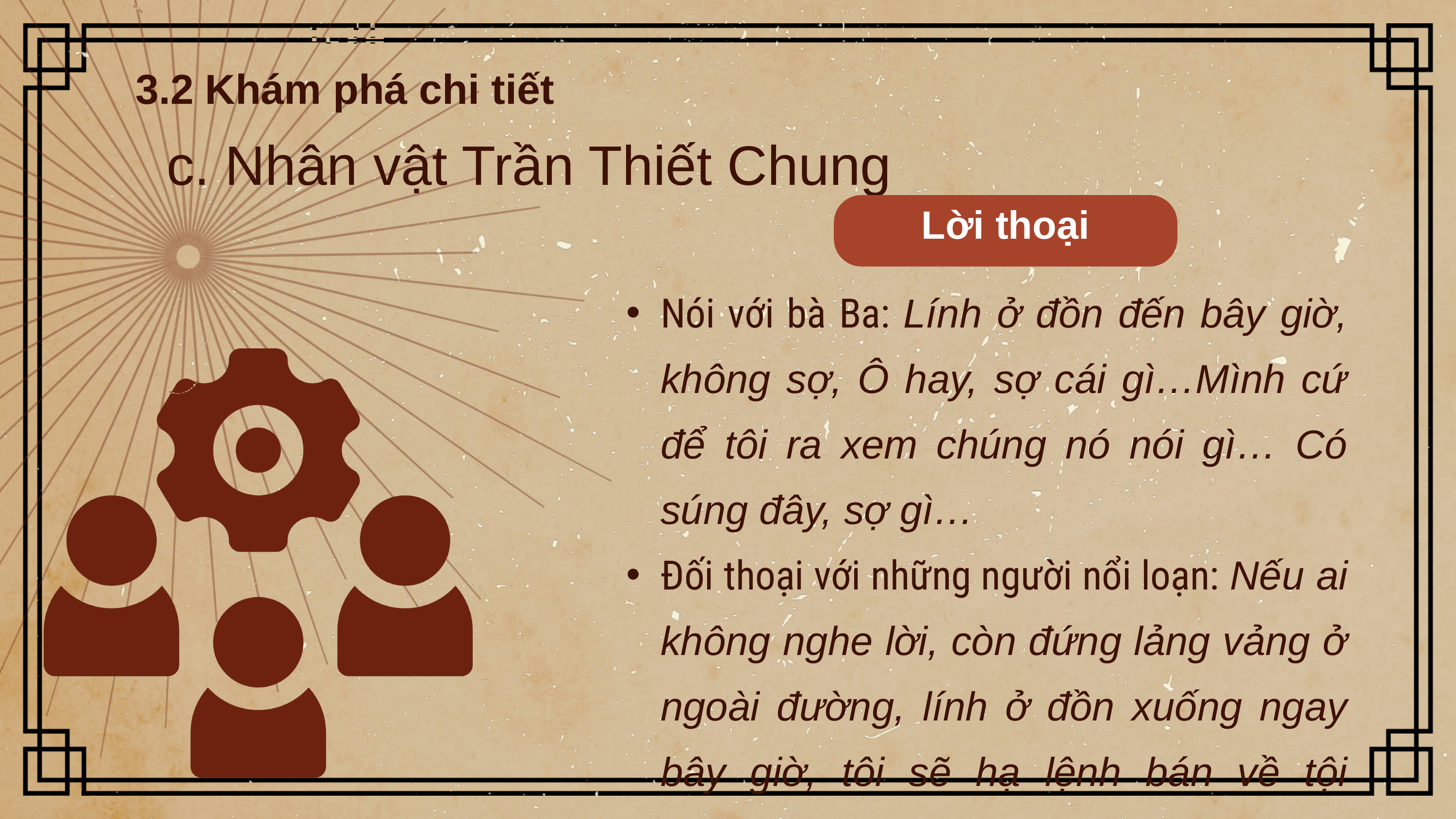

3.2 Khám phá chi tiết
c. Nhân vật Trần Thiết Chung

Lời thoại
Nói với bà Ba: Lính ở đồn đến bây giờ, không sợ, Ô hay, sợ cái gì…Mình cứ để tôi ra xem chúng nó nói gì… Có súng đây, sợ gì…
Đối thoại với những người nổi loạn: Nếu ai không nghe lời, còn đứng lảng vảng ở ngoài đường, lính ở đồn xuống ngay bây giờ, tôi sẽ hạ lệnh bán về tội phiến loạn…